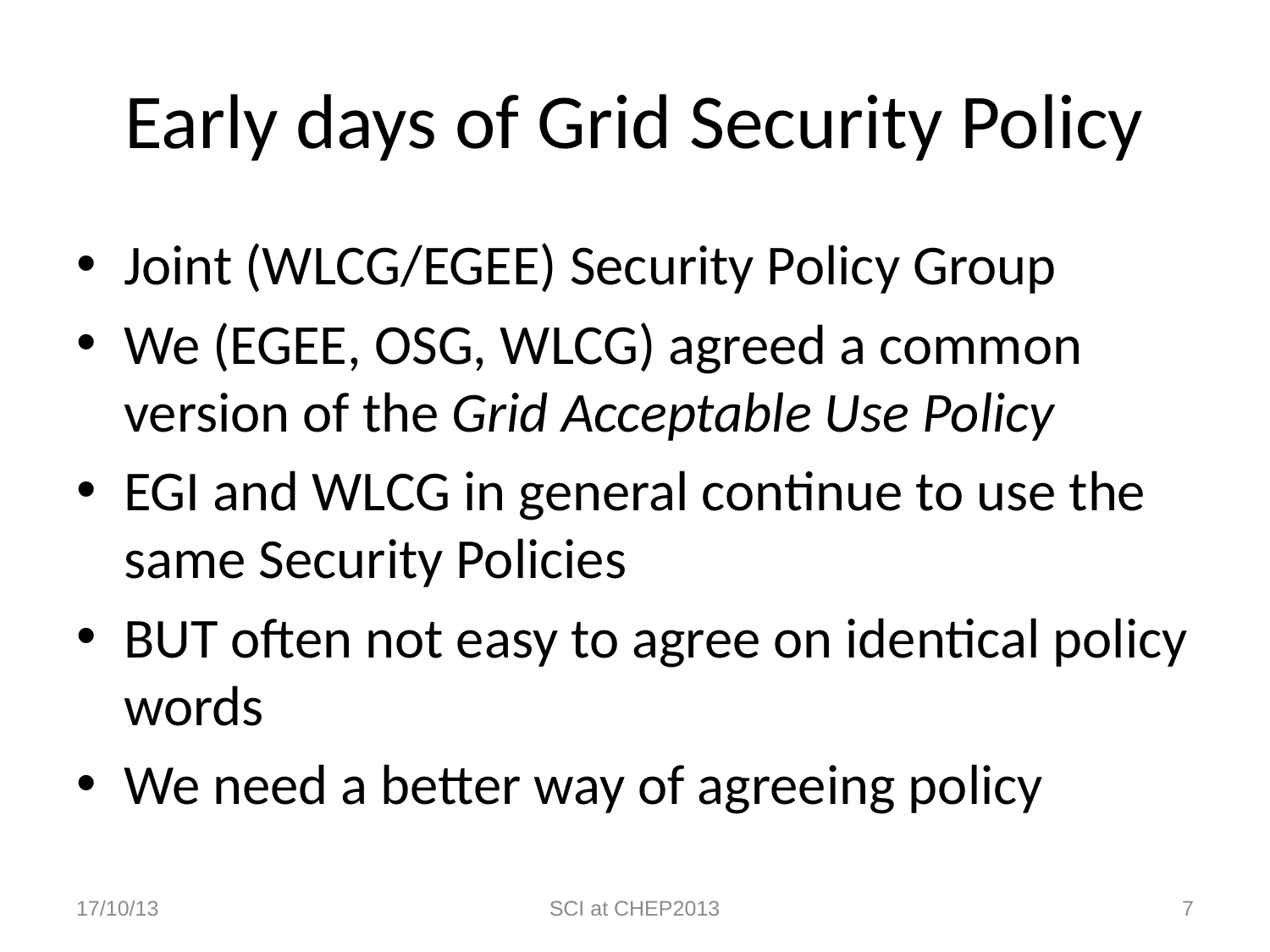

# Early days of Grid Security Policy
Joint (WLCG/EGEE) Security Policy Group
We (EGEE, OSG, WLCG) agreed a common version of the Grid Acceptable Use Policy
EGI and WLCG in general continue to use the same Security Policies
BUT often not easy to agree on identical policy words
We need a better way of agreeing policy
17/10/13
SCI at CHEP2013
7